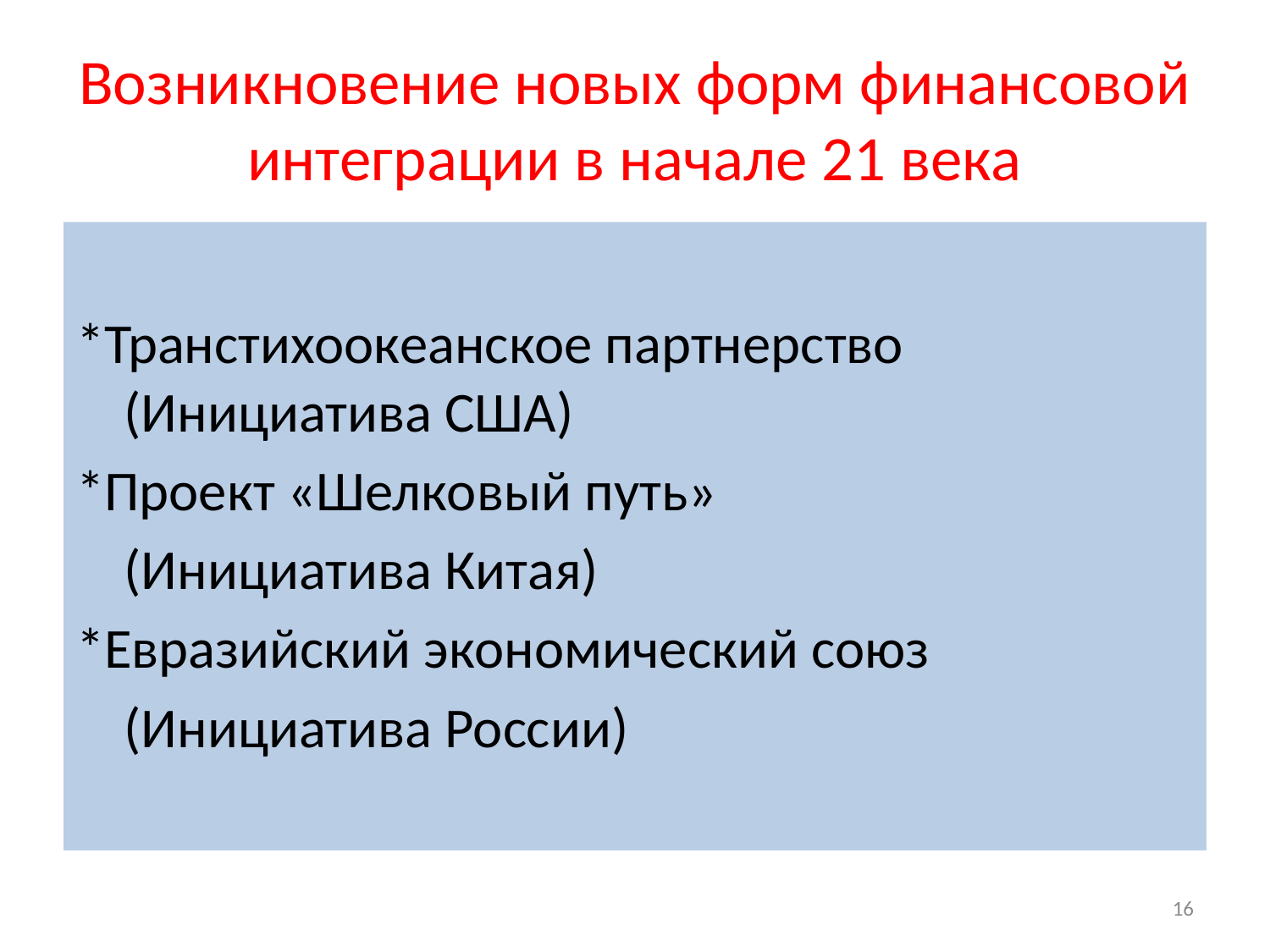

Возникновение новых форм финансовой интеграции в начале 21 века

*Транстихоокеанское партнерство (Инициатива США)
*Проект «Шелковый путь»
	(Инициатива Китая)
*Евразийский экономический союз
	(Инициатива России)

16